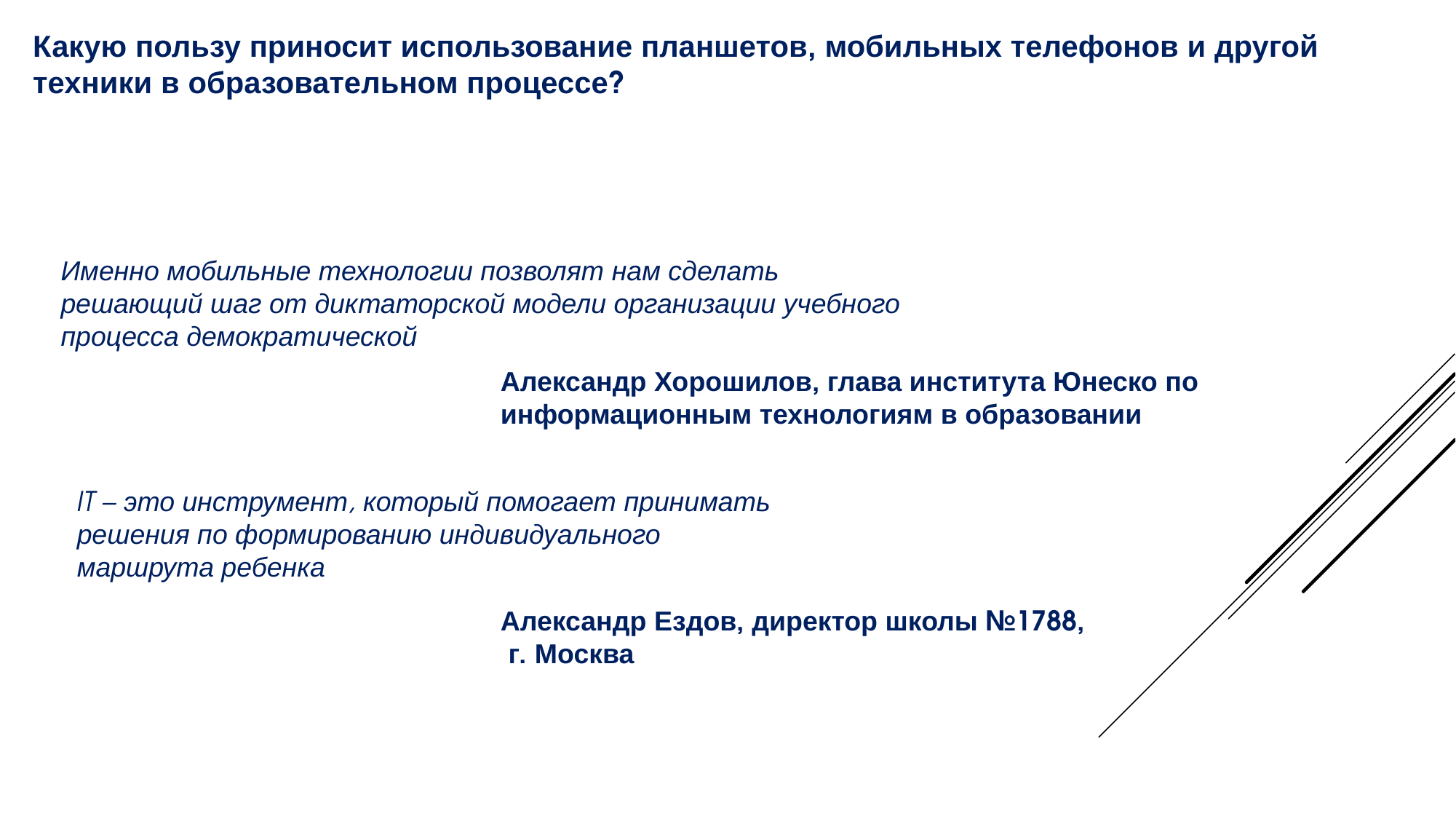

Какую пользу приносит использование планшетов, мобильных телефонов и другой техники в образовательном процессе?
Именно мобильные технологии позволят нам сделать решающий шаг от диктаторской модели организации учебного процесса демократической
Александр Хорошилов, глава института Юнеско по информационным технологиям в образовании

IT – это инструмент, который помогает принимать решения по формированию индивидуального маршрута ребенка
Александр Ездов, директор школы №1788,
 г. Москва